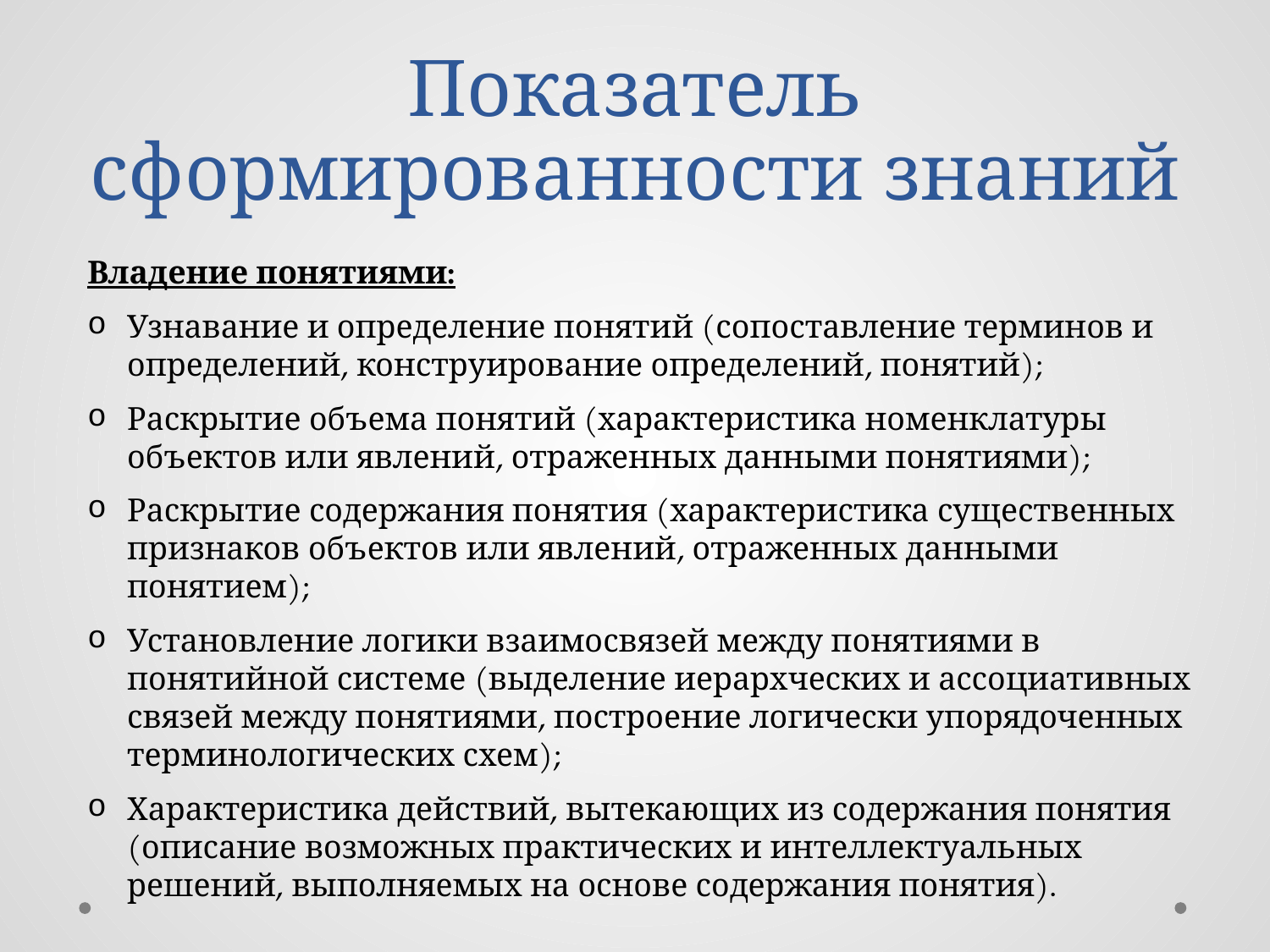

# Показатель сформированности знаний
Владение понятиями:
Узнавание и определение понятий (сопоставление терминов и определений, конструирование определений, понятий);
Раскрытие объема понятий (характеристика номенклатуры объектов или явлений, отраженных данными понятиями);
Раскрытие содержания понятия (характеристика существенных признаков объектов или явлений, отраженных данными понятием);
Установление логики взаимосвязей между понятиями в понятийной системе (выделение иерархческих и ассоциативных связей между понятиями, построение логически упорядоченных терминологических схем);
Характеристика действий, вытекающих из содержания понятия (описание возможных практических и интеллектуальных решений, выполняемых на основе содержания понятия).